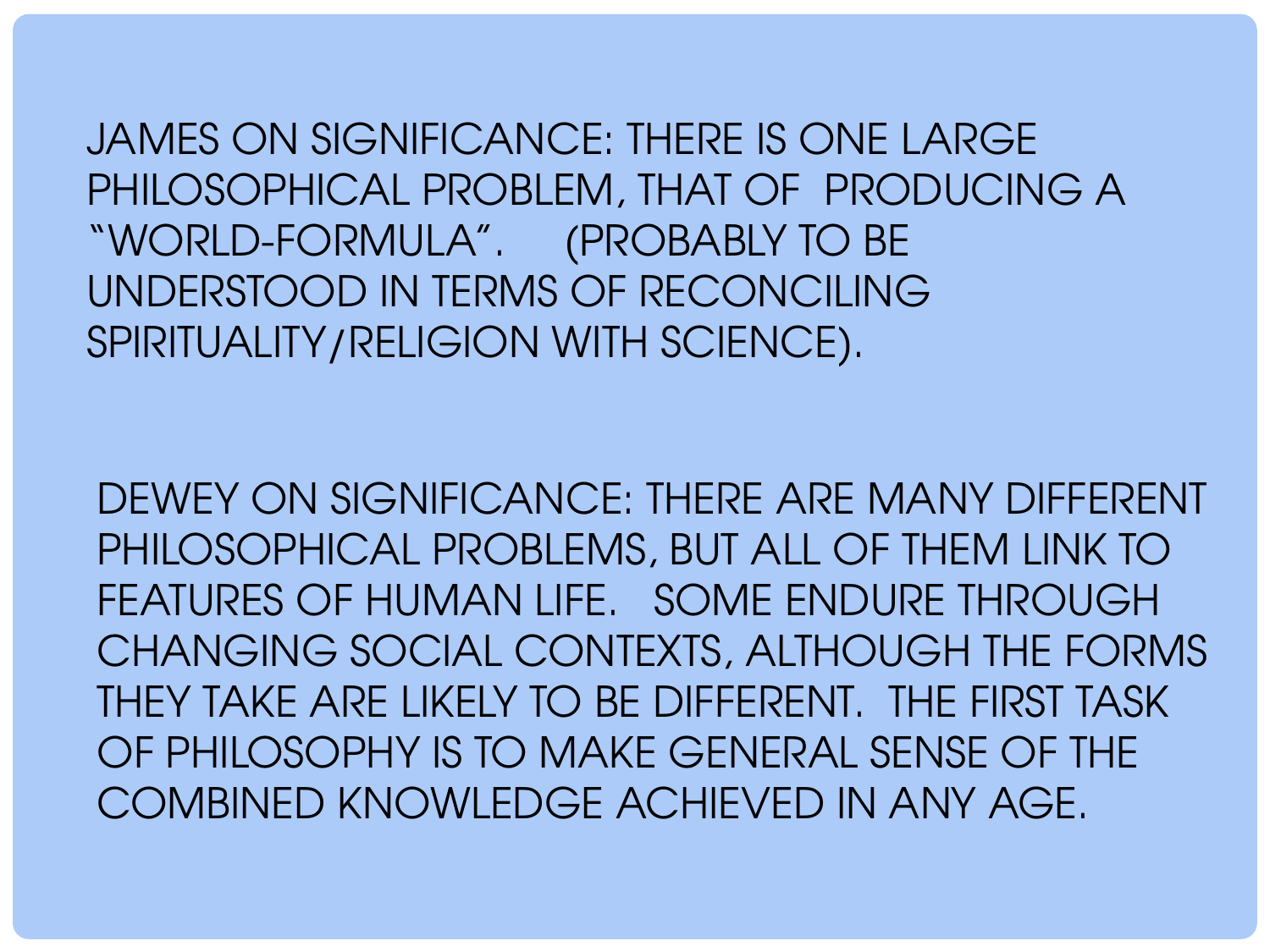

JAMES ON SIGNIFICANCE: THERE IS ONE LARGE PHILOSOPHICAL PROBLEM, THAT OF  PRODUCING A “WORLD-FORMULA”.     (PROBABLY TO BE UNDERSTOOD IN TERMS OF RECONCILING SPIRITUALITY/RELIGION WITH SCIENCE).
DEWEY ON SIGNIFICANCE: THERE ARE MANY DIFFERENT PHILOSOPHICAL PROBLEMS, BUT ALL OF THEM LINK TO FEATURES OF HUMAN LIFE.   SOME ENDURE THROUGH CHANGING SOCIAL CONTEXTS, ALTHOUGH THE FORMS THEY TAKE ARE LIKELY TO BE DIFFERENT.  THE FIRST TASK OF PHILOSOPHY IS TO MAKE GENERAL SENSE OF THE COMBINED KNOWLEDGE ACHIEVED IN ANY AGE.